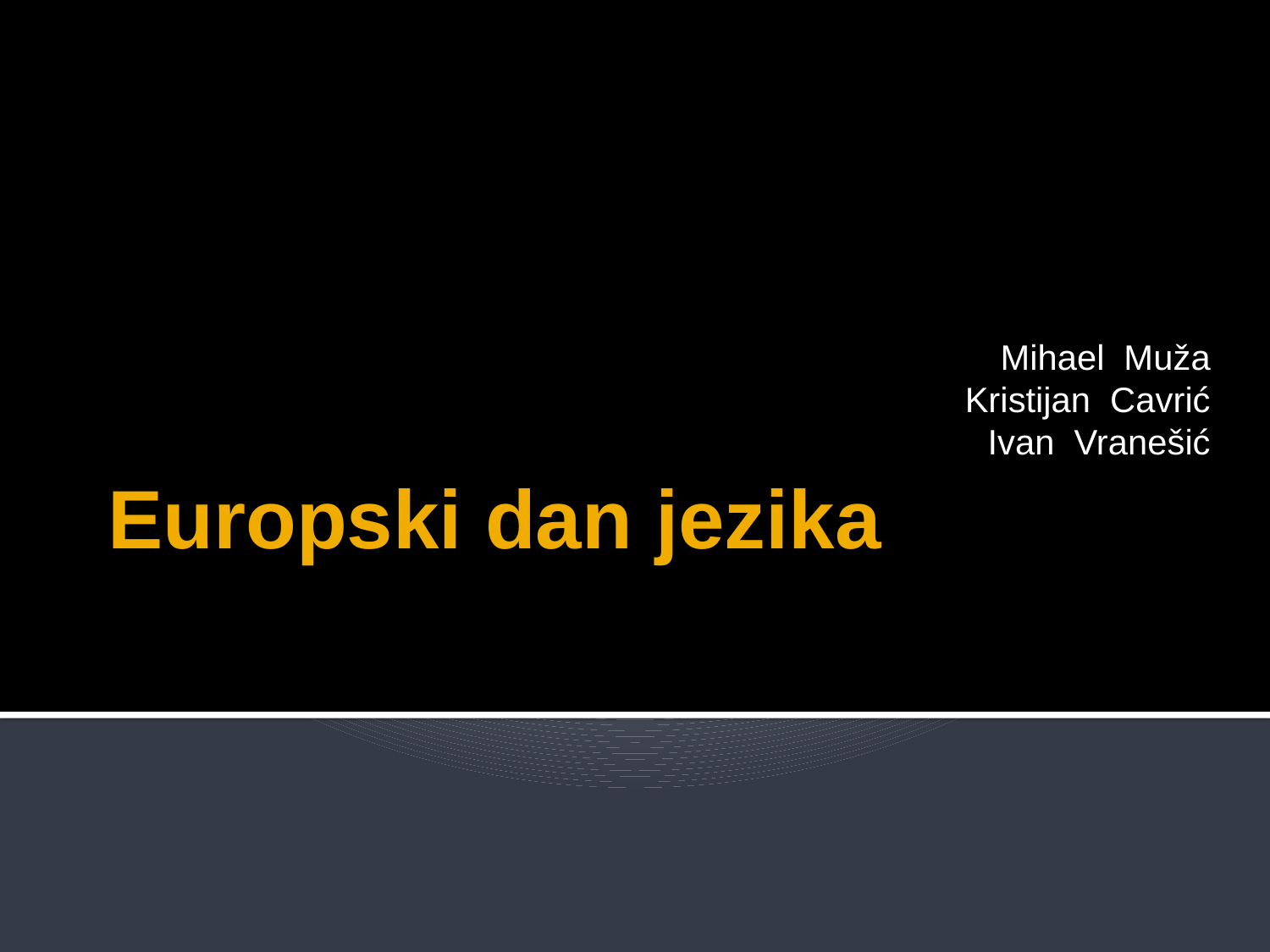

Mihael  Muža
Kristijan  Cavrić
Ivan  Vranešić
# Europski dan jezika